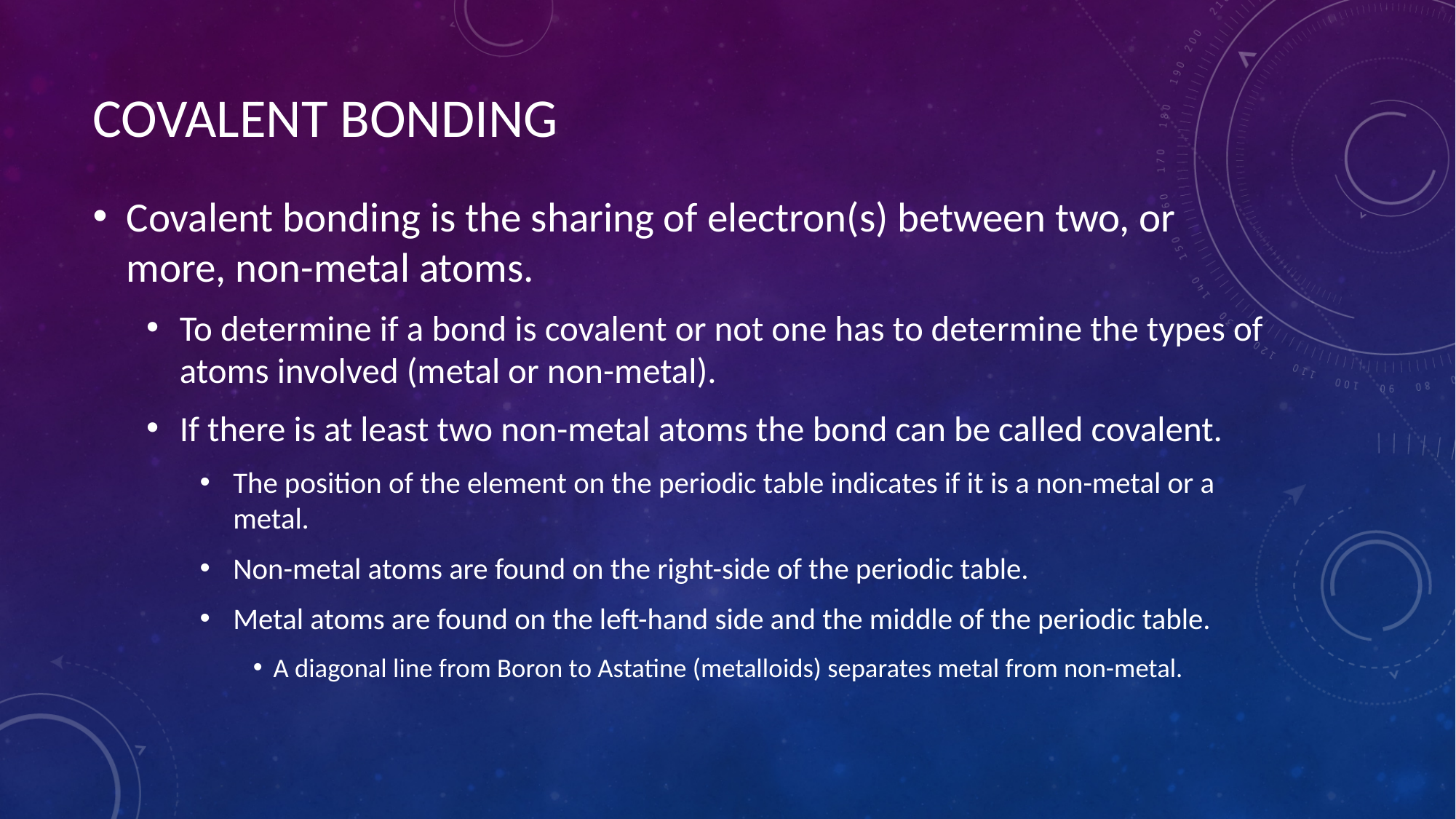

# Covalent bonding
Covalent bonding is the sharing of electron(s) between two, or more, non-metal atoms.
To determine if a bond is covalent or not one has to determine the types of atoms involved (metal or non-metal).
If there is at least two non-metal atoms the bond can be called covalent.
The position of the element on the periodic table indicates if it is a non-metal or a metal.
Non-metal atoms are found on the right-side of the periodic table.
Metal atoms are found on the left-hand side and the middle of the periodic table.
A diagonal line from Boron to Astatine (metalloids) separates metal from non-metal.